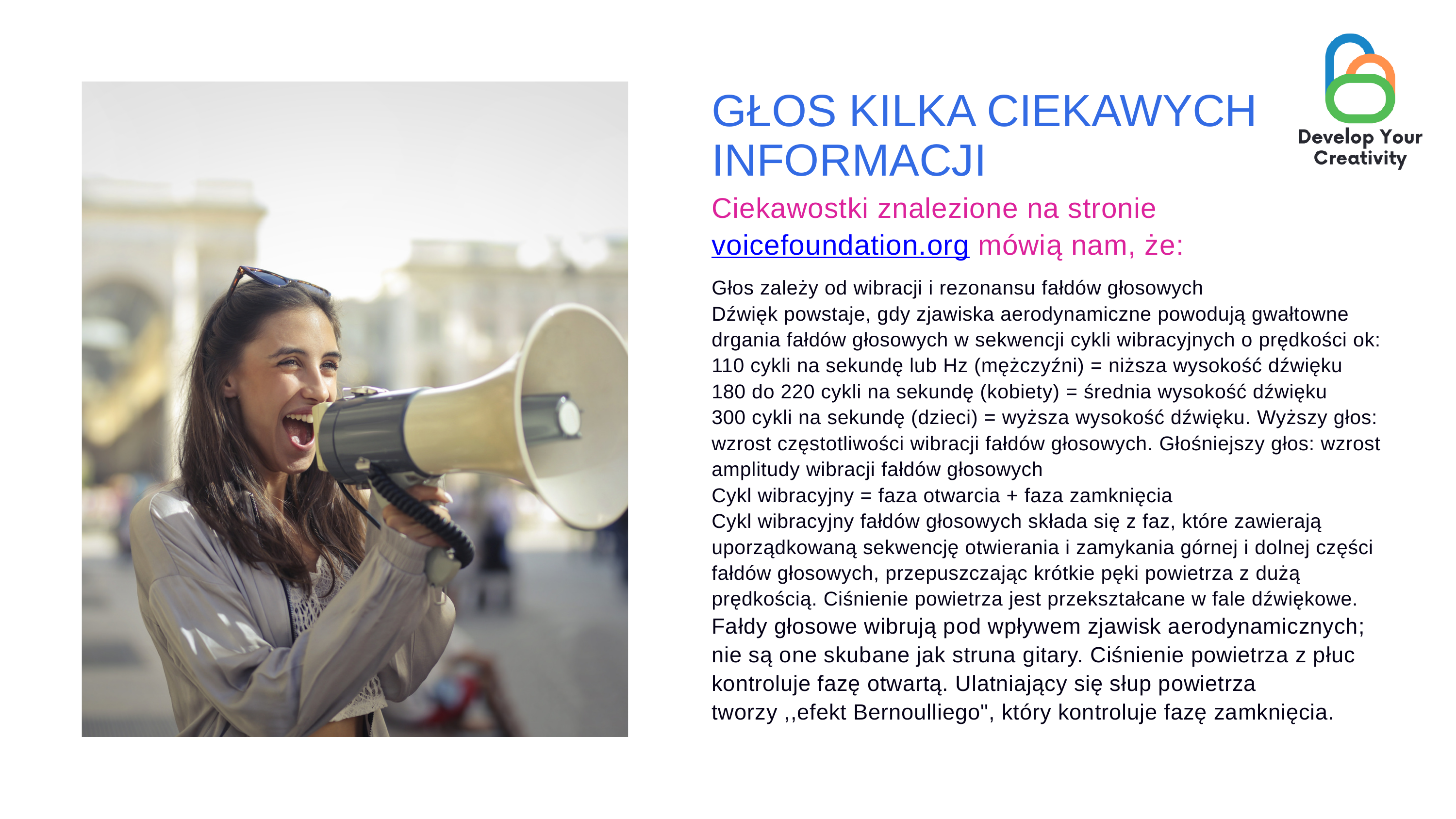

GŁOS KILKA CIEKAWYCH INFORMACJI
Ciekawostki znalezione na stronie voicefoundation.org mówią nam, że:
Głos zależy od wibracji i rezonansu fałdów głosowych
Dźwięk powstaje, gdy zjawiska aerodynamiczne powodują gwałtowne drgania fałdów głosowych w sekwencji cykli wibracyjnych o prędkości ok:
110 cykli na sekundę lub Hz (mężczyźni) = niższa wysokość dźwięku
180 do 220 cykli na sekundę (kobiety) = średnia wysokość dźwięku
300 cykli na sekundę (dzieci) = wyższa wysokość dźwięku. Wyższy głos: wzrost częstotliwości wibracji fałdów głosowych. Głośniejszy głos: wzrost amplitudy wibracji fałdów głosowych
Cykl wibracyjny = faza otwarcia + faza zamknięcia
Cykl wibracyjny fałdów głosowych składa się z faz, które zawierają uporządkowaną sekwencję otwierania i zamykania górnej i dolnej części fałdów głosowych, przepuszczając krótkie pęki powietrza z dużą prędkością. Ciśnienie powietrza jest przekształcane w fale dźwiękowe.
Fałdy głosowe wibrują pod wpływem zjawisk aerodynamicznych; nie są one skubane jak struna gitary. Ciśnienie powietrza z płuc kontroluje fazę otwartą. Ulatniający się słup powietrza tworzy ,,efekt Bernoulliego", który kontroluje fazę zamknięcia.